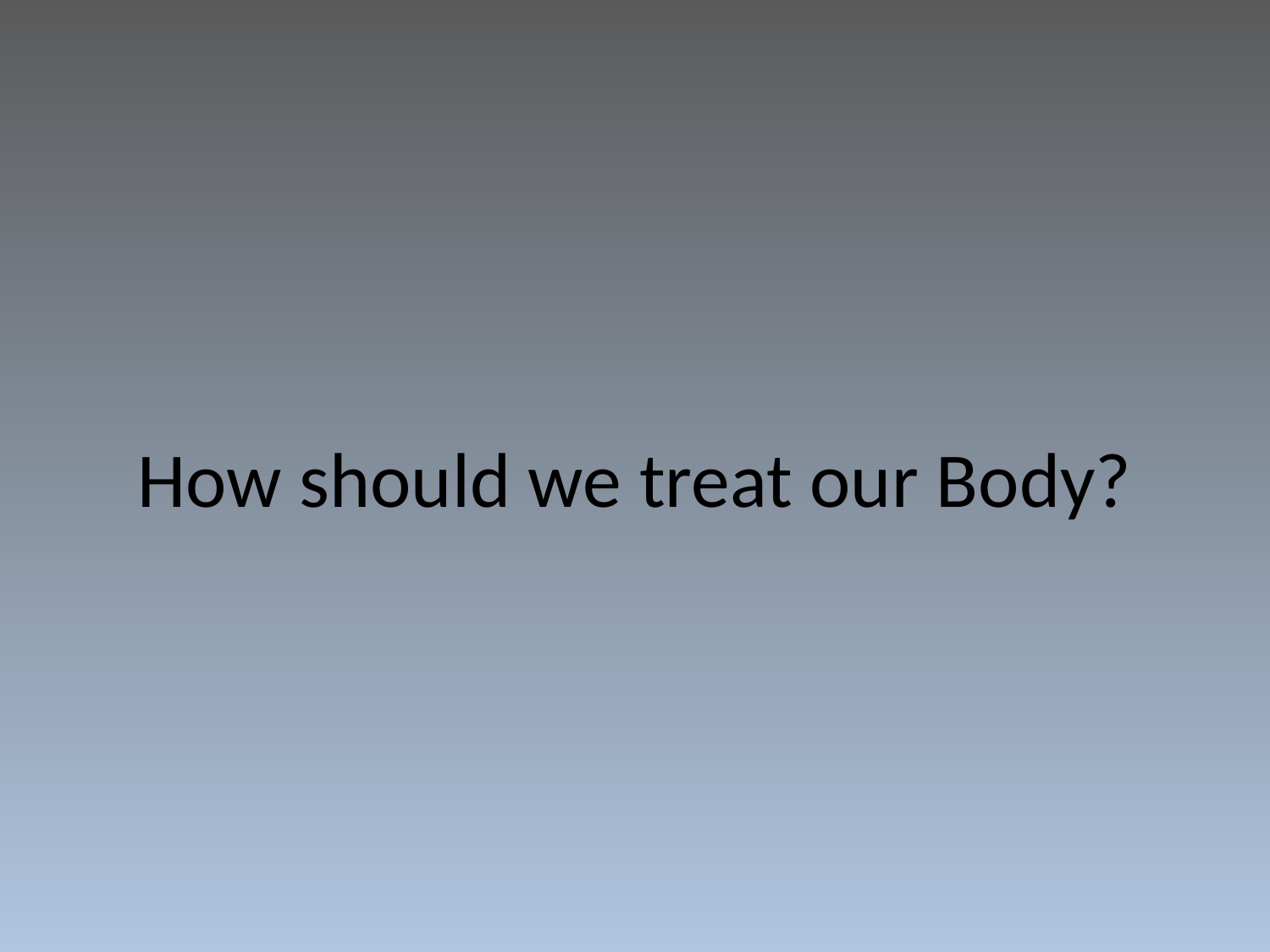

# How should we treat our Body?